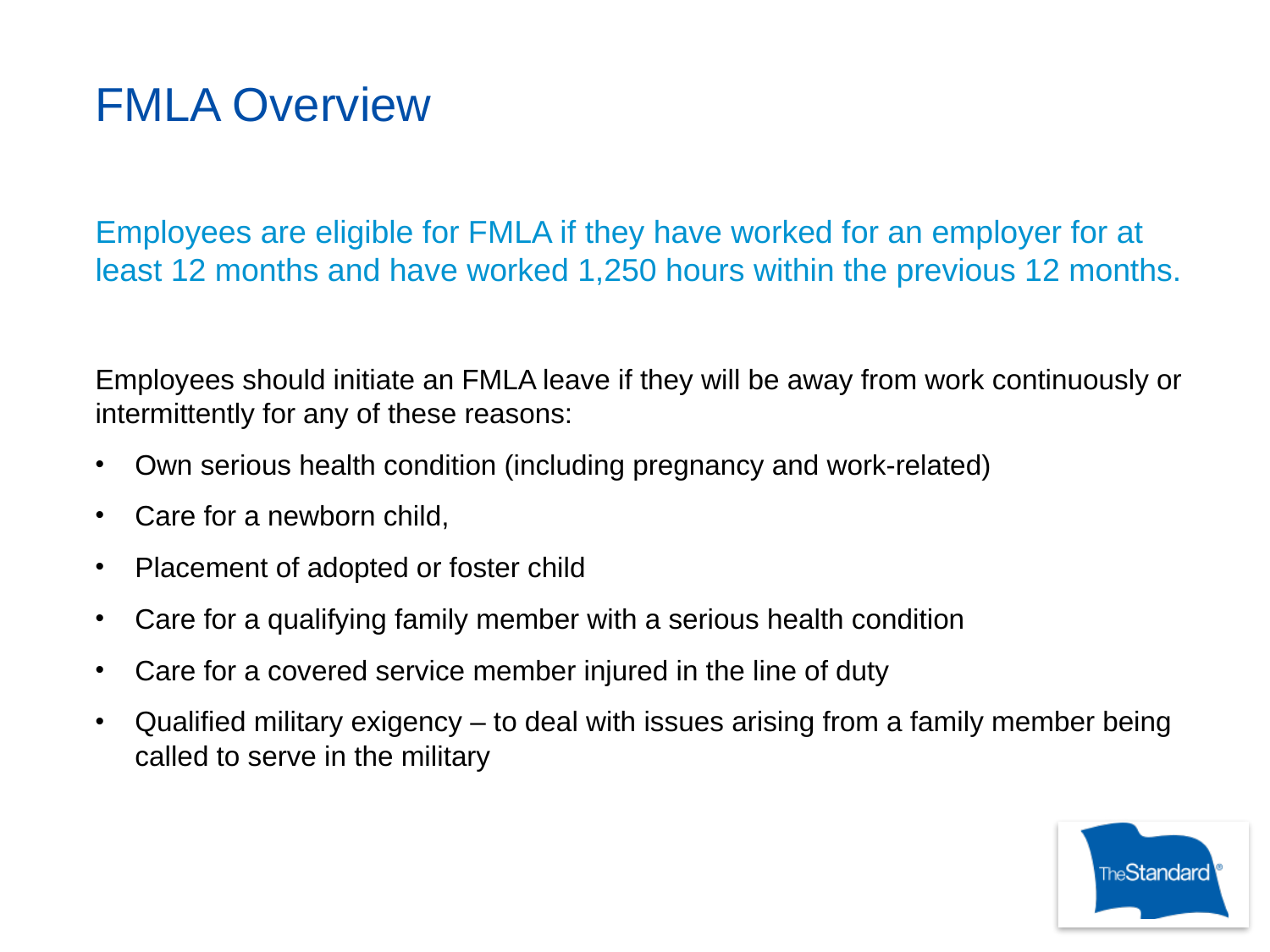

# FMLA Overview
Employees are eligible for FMLA if they have worked for an employer for at least 12 months and have worked 1,250 hours within the previous 12 months.

Employees should initiate an FMLA leave if they will be away from work continuously or intermittently for any of these reasons:
Own serious health condition (including pregnancy and work-related)
Care for a newborn child,
Placement of adopted or foster child
Care for a qualifying family member with a serious health condition
Care for a covered service member injured in the line of duty
Qualified military exigency – to deal with issues arising from a family member being called to serve in the military